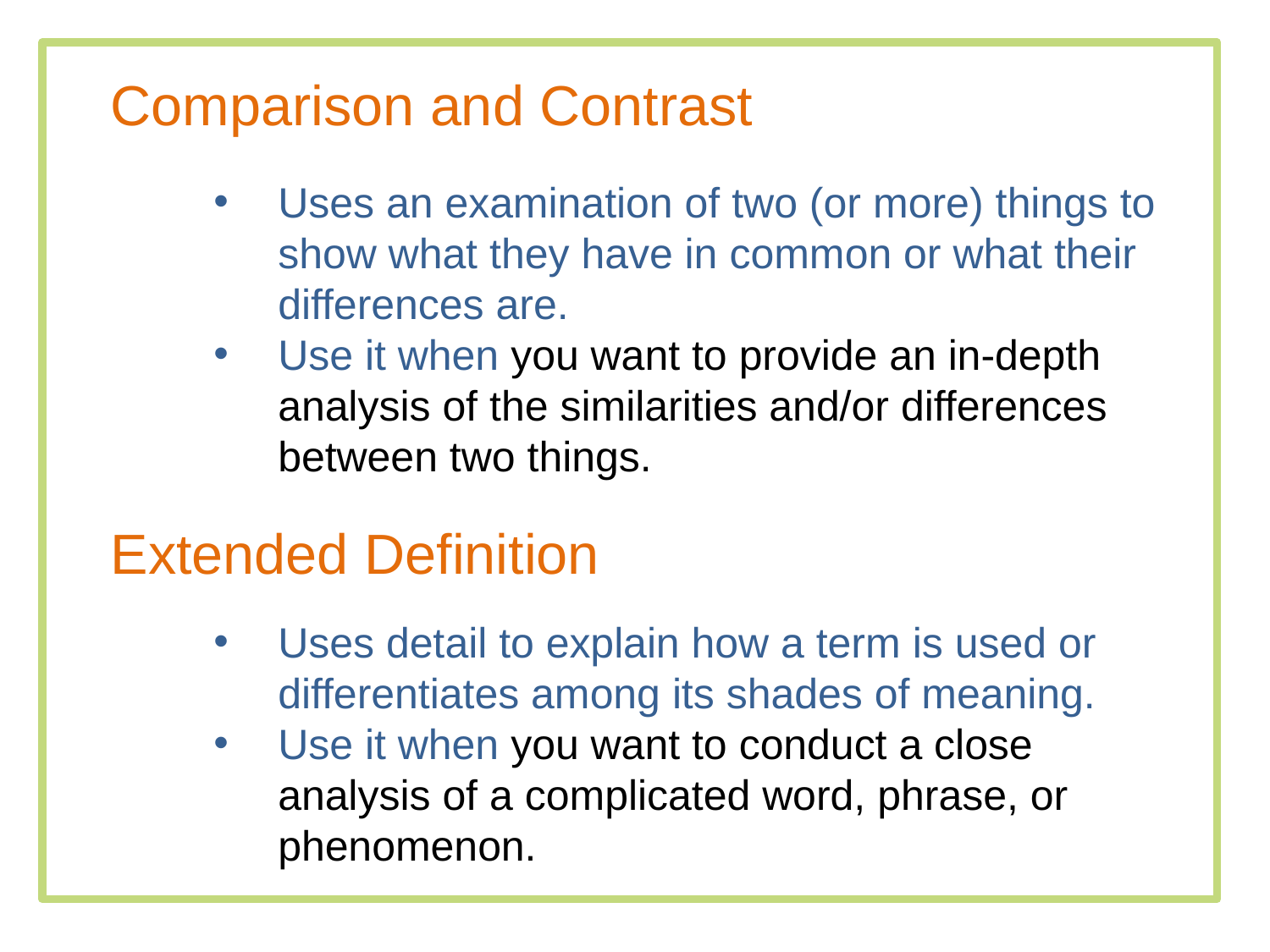

Comparison and Contrast

Uses an examination of two (or more) things to show what they have in common or what their differences are.
Use it when you want to provide an in-depth analysis of the similarities and/or differences between two things.

Extended Definition

Uses detail to explain how a term is used or differentiates among its shades of meaning.
Use it when you want to conduct a close analysis of a complicated word, phrase, or phenomenon.